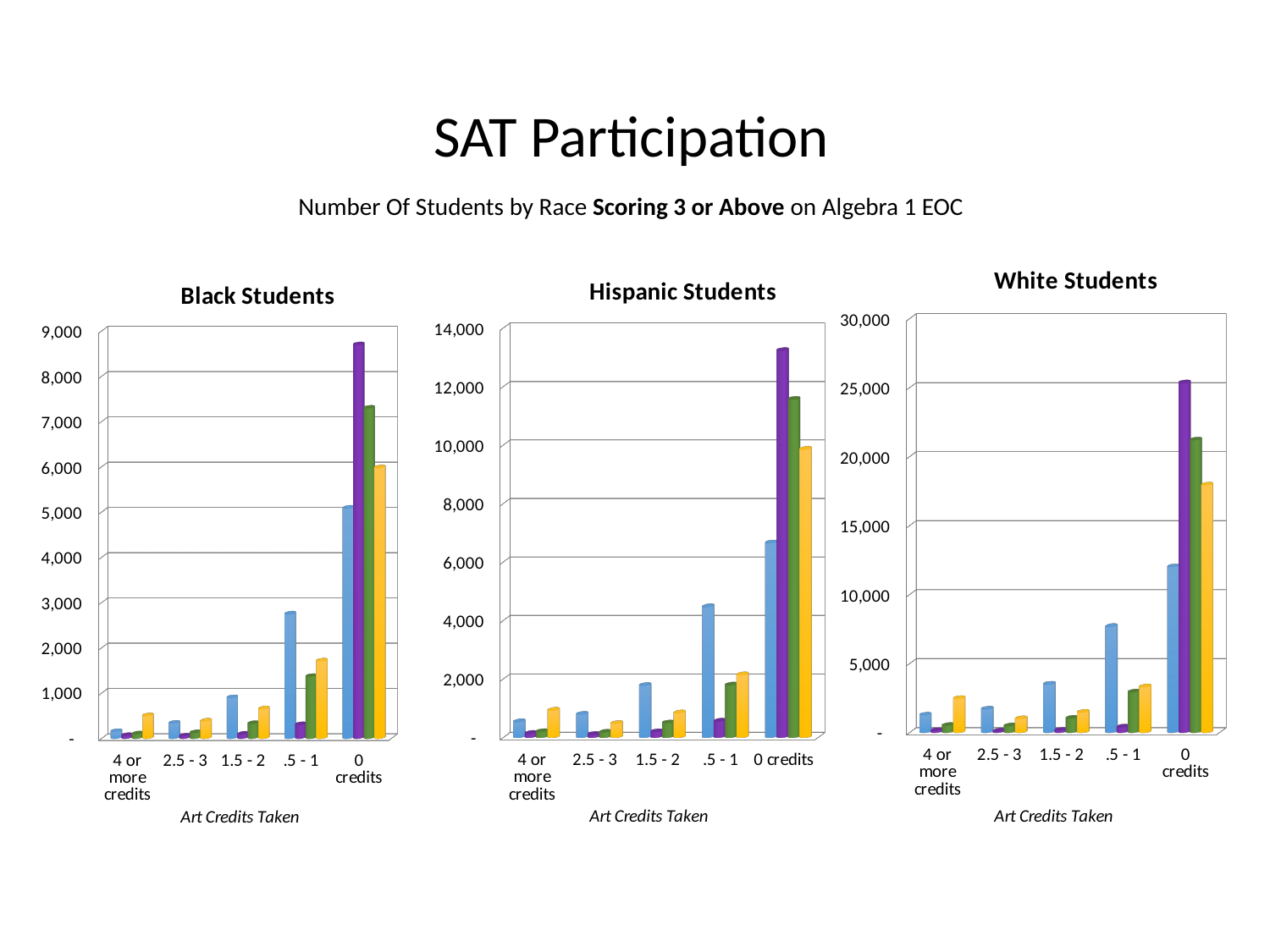

SAT Participation
Number Of Students by Race Scoring 3 or Above on Algebra 1 EOC

[unsupported chart]

[unsupported chart]

[unsupported chart]